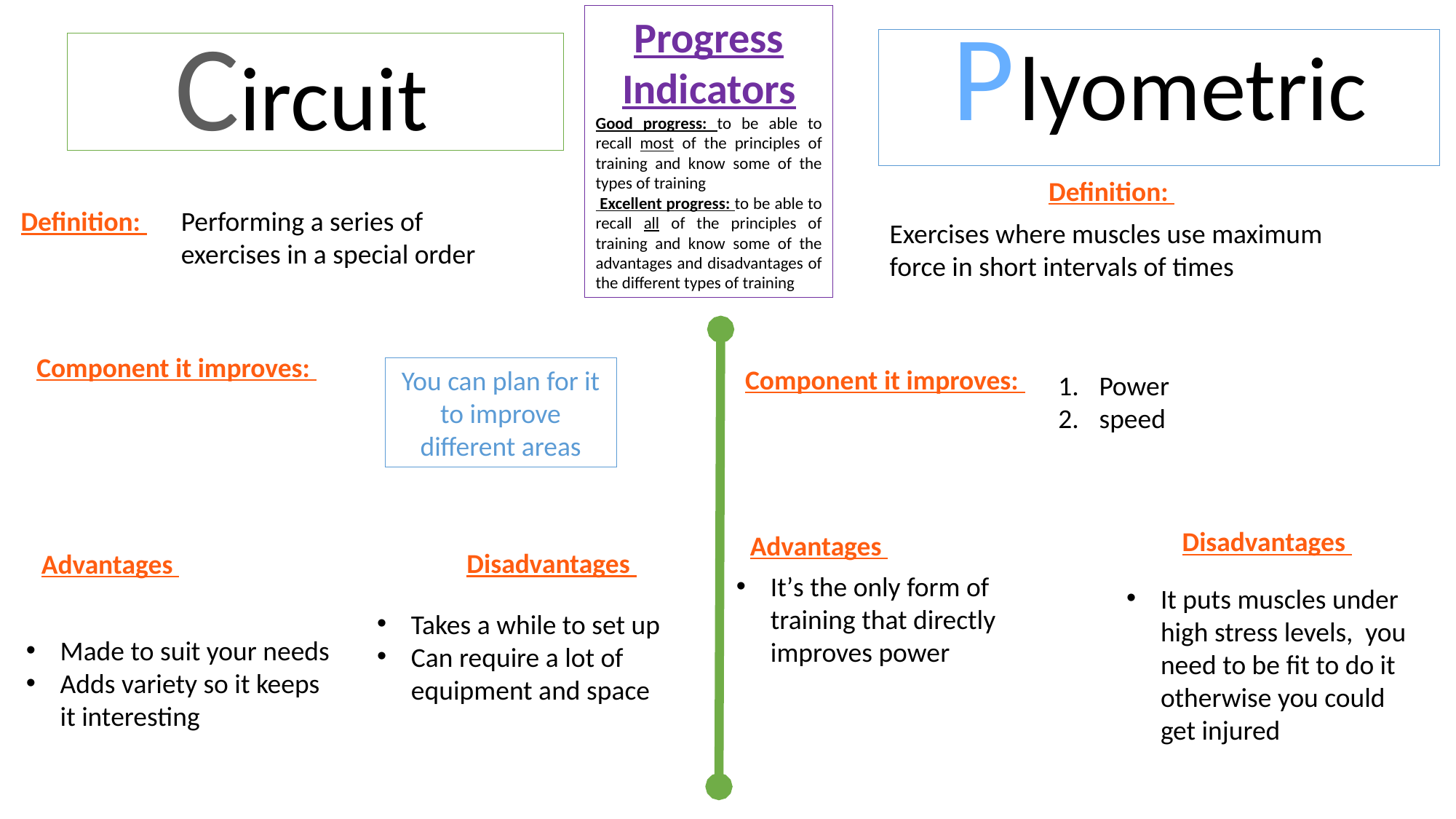

Progress Indicators
Good progress: to be able to recall most of the principles of training and know some of the types of training
 Excellent progress: to be able to recall all of the principles of training and know some of the advantages and disadvantages of the different types of training
Plyometric

# Circuit
Definition:
Performing a series of exercises in a special order
Definition:
Exercises where muscles use maximum force in short intervals of times
Component it improves:
Component it improves:
You can plan for it to improve different areas
Power
speed
Disadvantages
Advantages
Disadvantages
Advantages
It’s the only form of training that directly improves power
It puts muscles under high stress levels,  you need to be fit to do it otherwise you could get injured
Takes a while to set up
Can require a lot of equipment and space
Made to suit your needs
Adds variety so it keeps it interesting